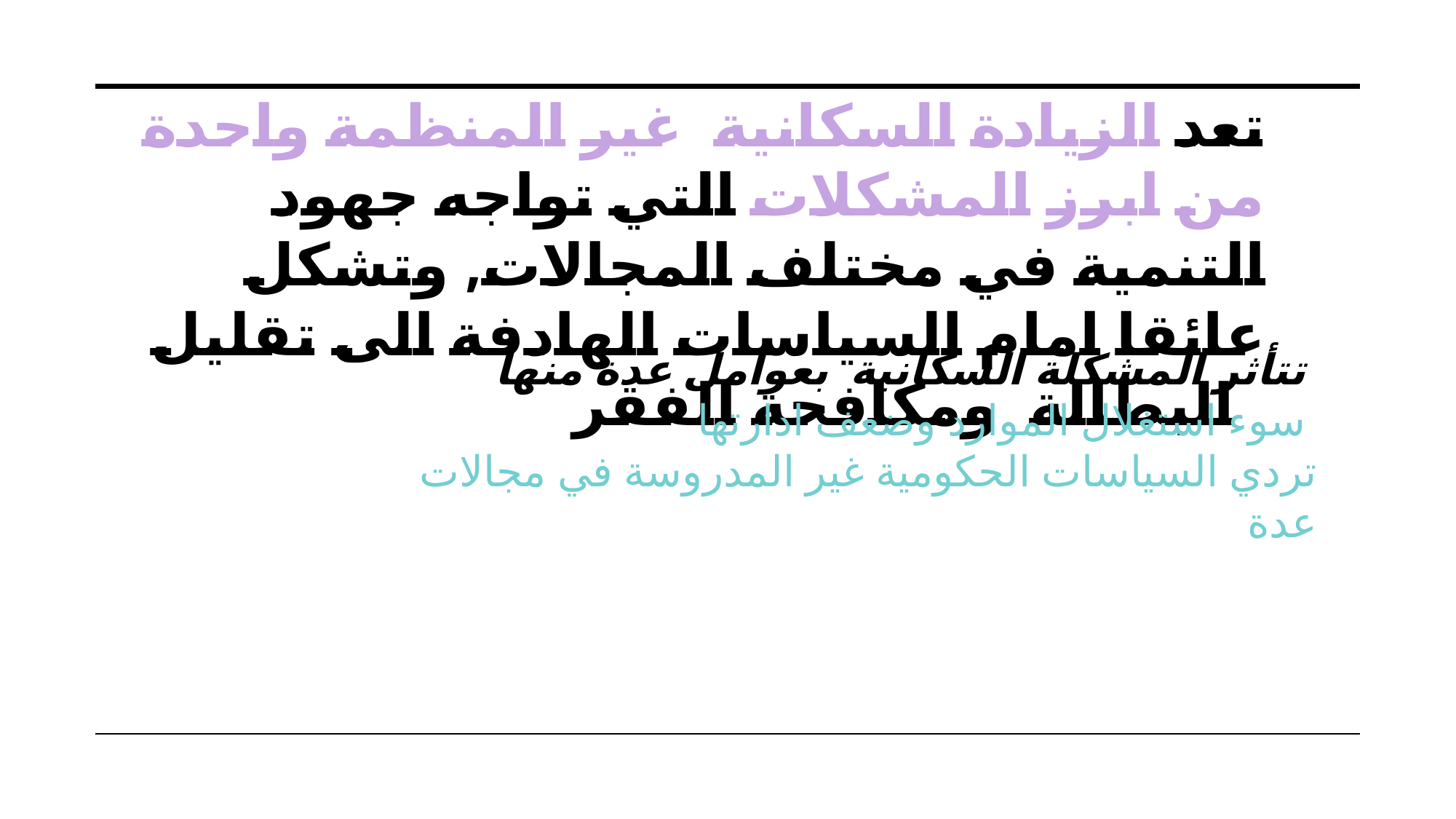

# تعد الزيادة السكانية  غير المنظمة واحدة من ابرز المشكلات التي تواجه جهود التنمية في مختلف المجالات, وتشكل عائقا امام السياسات الهادفة الى تقليل  البطالة  ومكافحة الفقر
تتأثر المشكلة السكانية  بعوامل عدة منها
سوء استغلال الموارد وضعف ادارتها
تردي السياسات الحكومية غير المدروسة في مجالات عدة